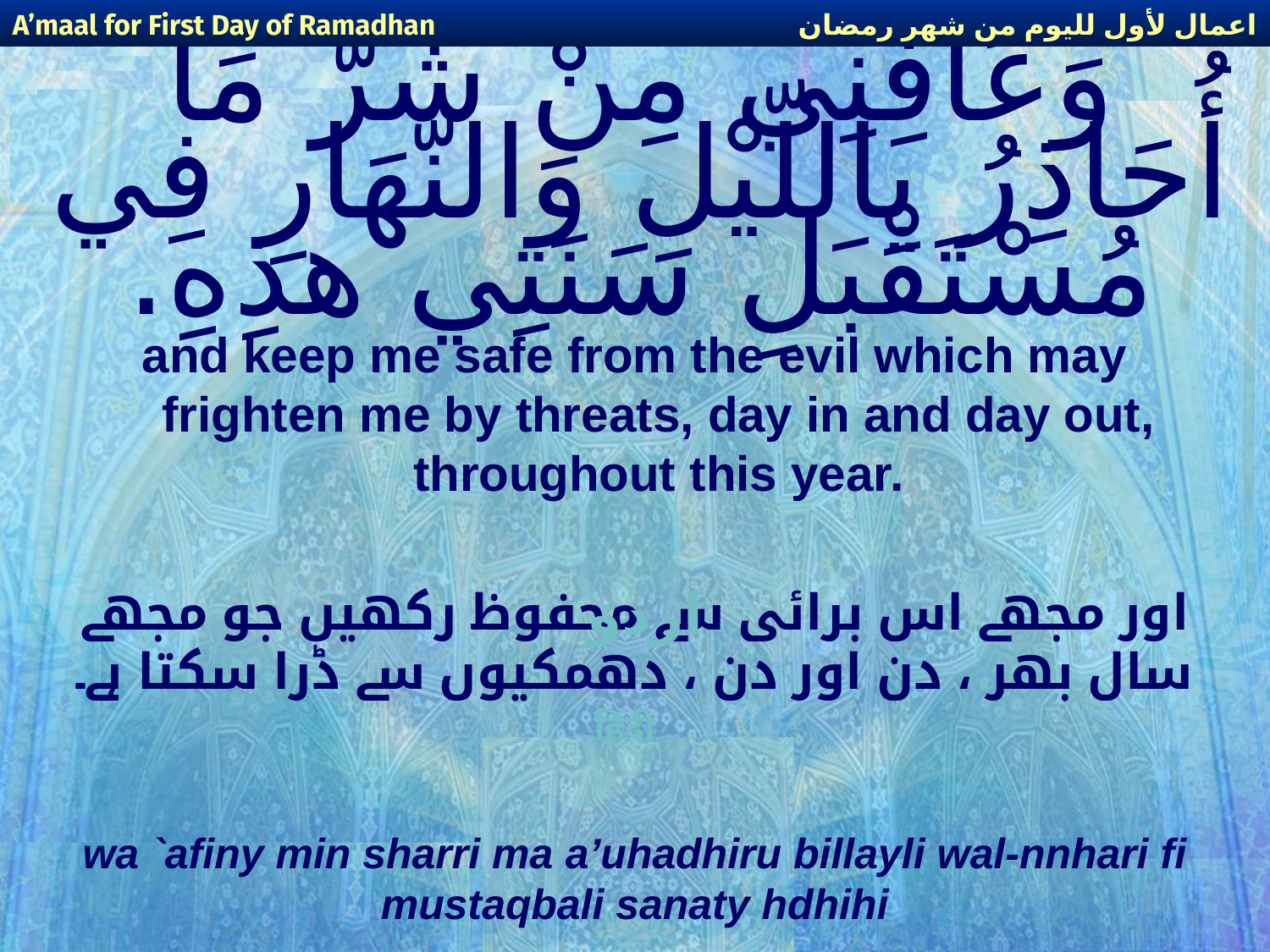

اعمال لأول لليوم من شهر رمضان
A’maal for First Day of Ramadhan
# وَعَافِنِي مِنْ شَرّ مَا أُحَاذِرُ بِاللّيْلِ وَالنّهَارِ فِي مُسْتَقْبَلِ سَنَتِي هذِهِ.
and keep me safe from the evil which may frighten me by threats, day in and day out, throughout this year.

اور مجھے اس برائی سے محفوظ رکھیں جو مجھے سال بھر ، دن اور دن ، دھمکیوں سے ڈرا سکتا ہے۔

اردو
हिंदी
wa `afiny min sharri ma a’uhadhiru billayli wal-nnhari fi mustaqbali sanaty hdhihi